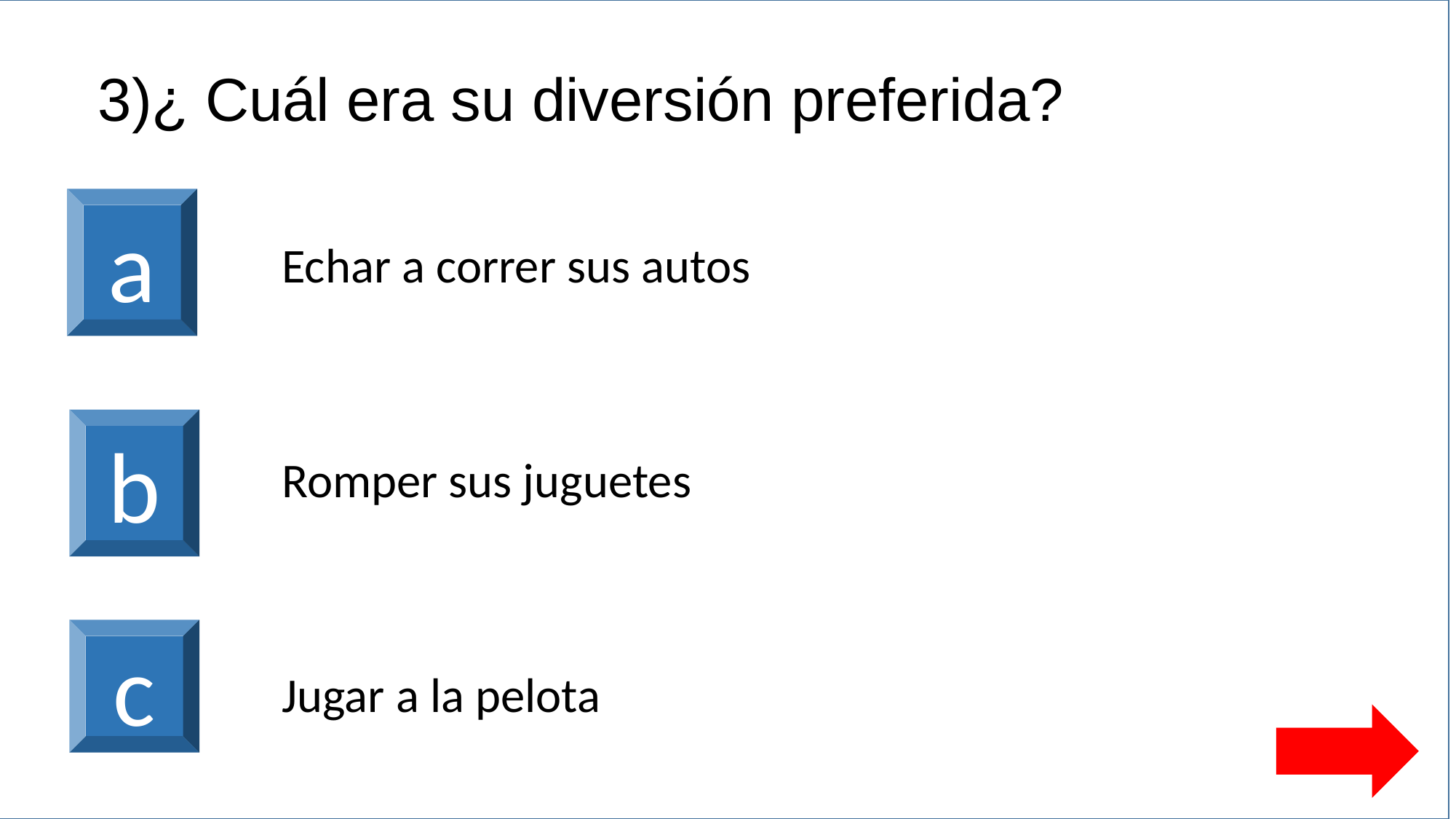

# 3)¿ Cuál era su diversión preferida?
a
Echar a correr sus autos
b
Romper sus juguetes
c
Jugar a la pelota